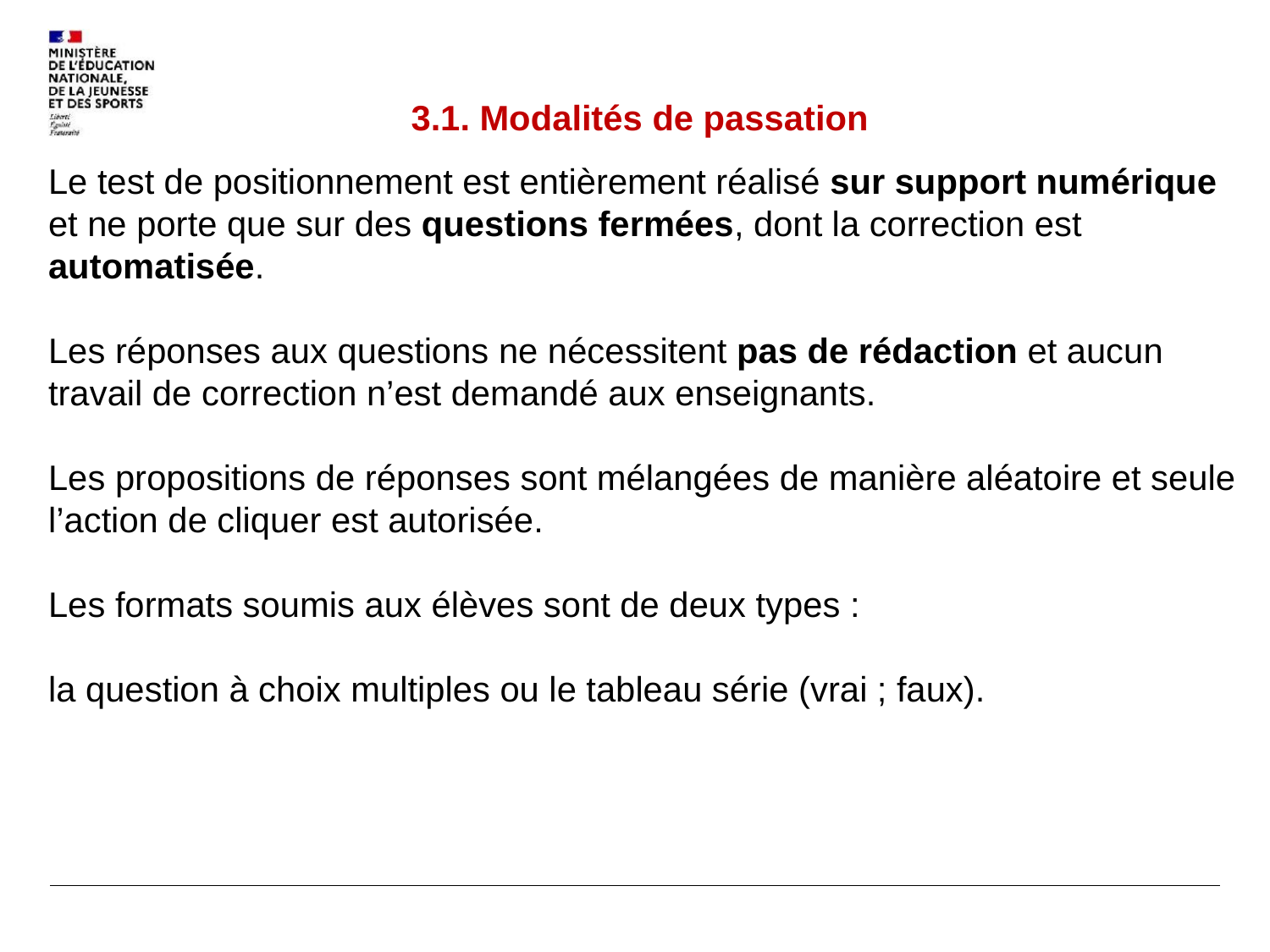

3.1. Modalités de passation
# Le test de positionnement est entièrement réalisé sur support numérique et ne porte que sur des questions fermées, dont la correction est automatisée. Les réponses aux questions ne nécessitent pas de rédaction et aucun travail de correction n’est demandé aux enseignants. Les propositions de réponses sont mélangées de manière aléatoire et seule l’action de cliquer est autorisée. Les formats soumis aux élèves sont de deux types : la question à choix multiples ou le tableau série (vrai ; faux).